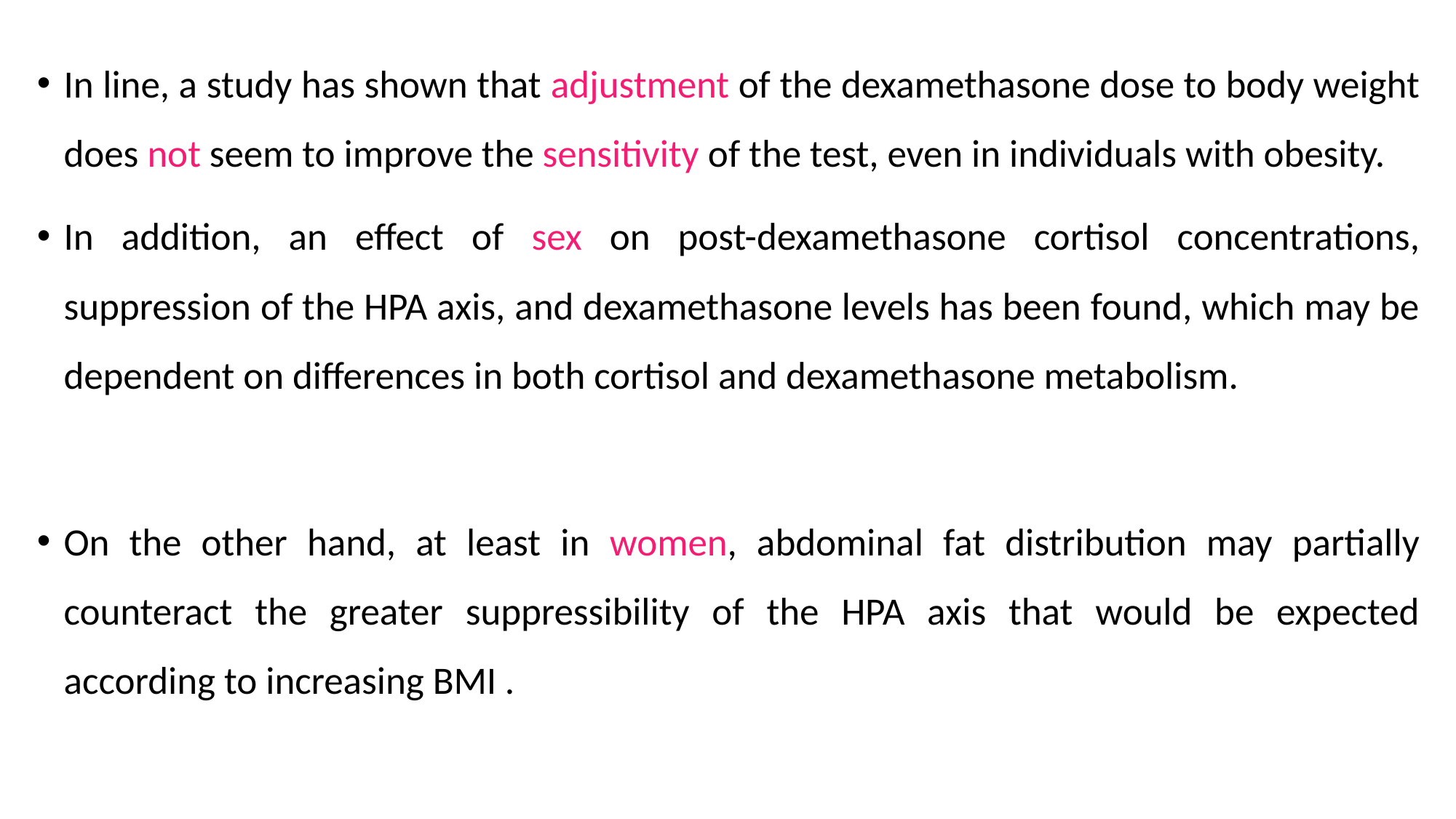

In line, a study has shown that adjustment of the dexamethasone dose to body weight does not seem to improve the sensitivity of the test, even in individuals with obesity.
In addition, an effect of sex on post-dexamethasone cortisol concentrations, suppression of the HPA axis, and dexamethasone levels has been found, which may be dependent on differences in both cortisol and dexamethasone metabolism.

On the other hand, at least in women, abdominal fat distribution may partially counteract the greater suppressibility of the HPA axis that would be expected according to increasing BMI .